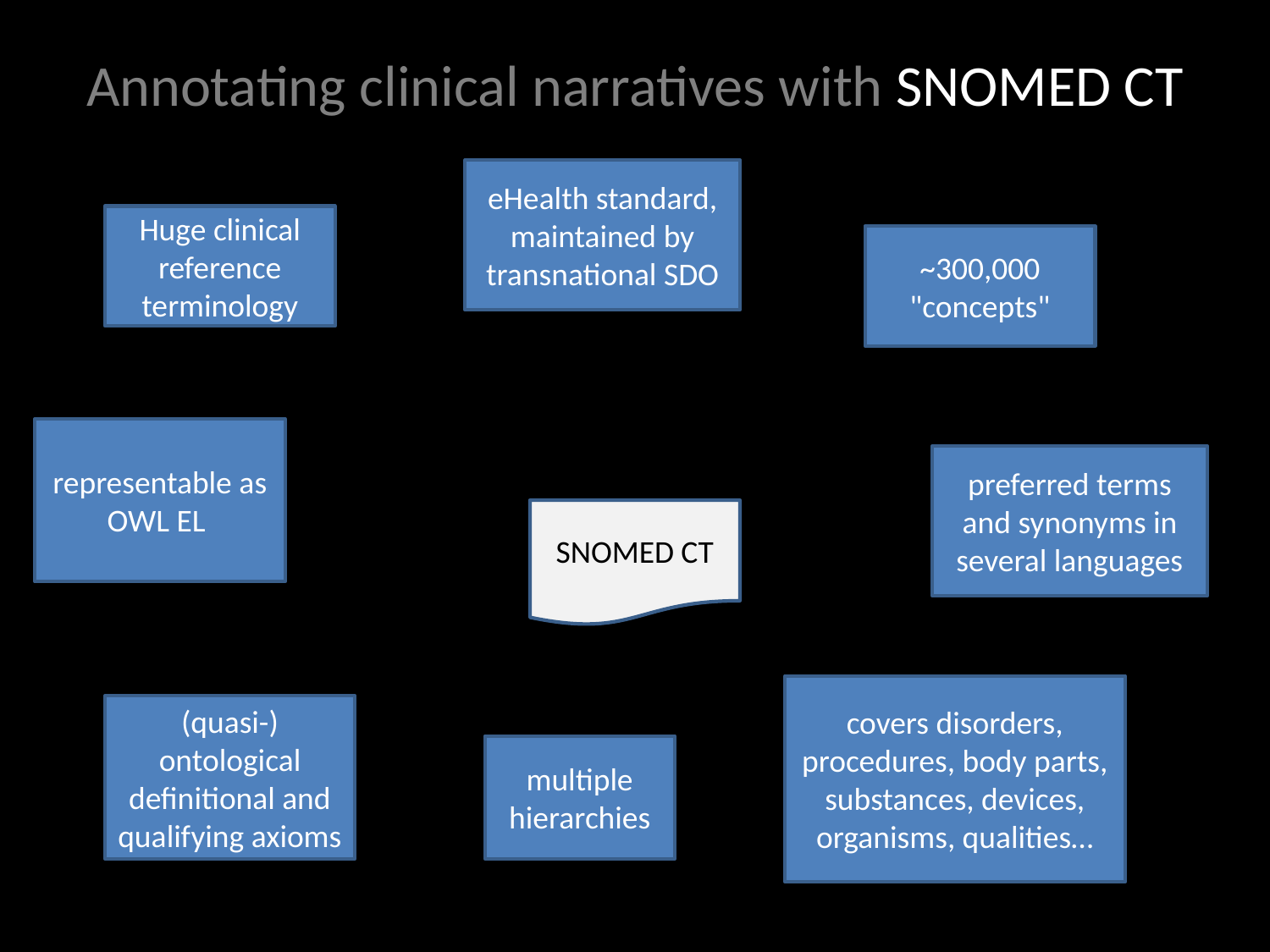

# Annotating clinical narratives with SNOMED CT

eHealth standard, maintained by transnational SDO
Huge clinical reference terminology
~300,000 "concepts"
representable as OWL EL
preferred terms and synonyms in several languages
SNOMED CT
covers disorders, procedures, body parts, substances, devices, organisms, qualities…
(quasi-) ontological
definitional and qualifying axioms
multiple
hierarchies